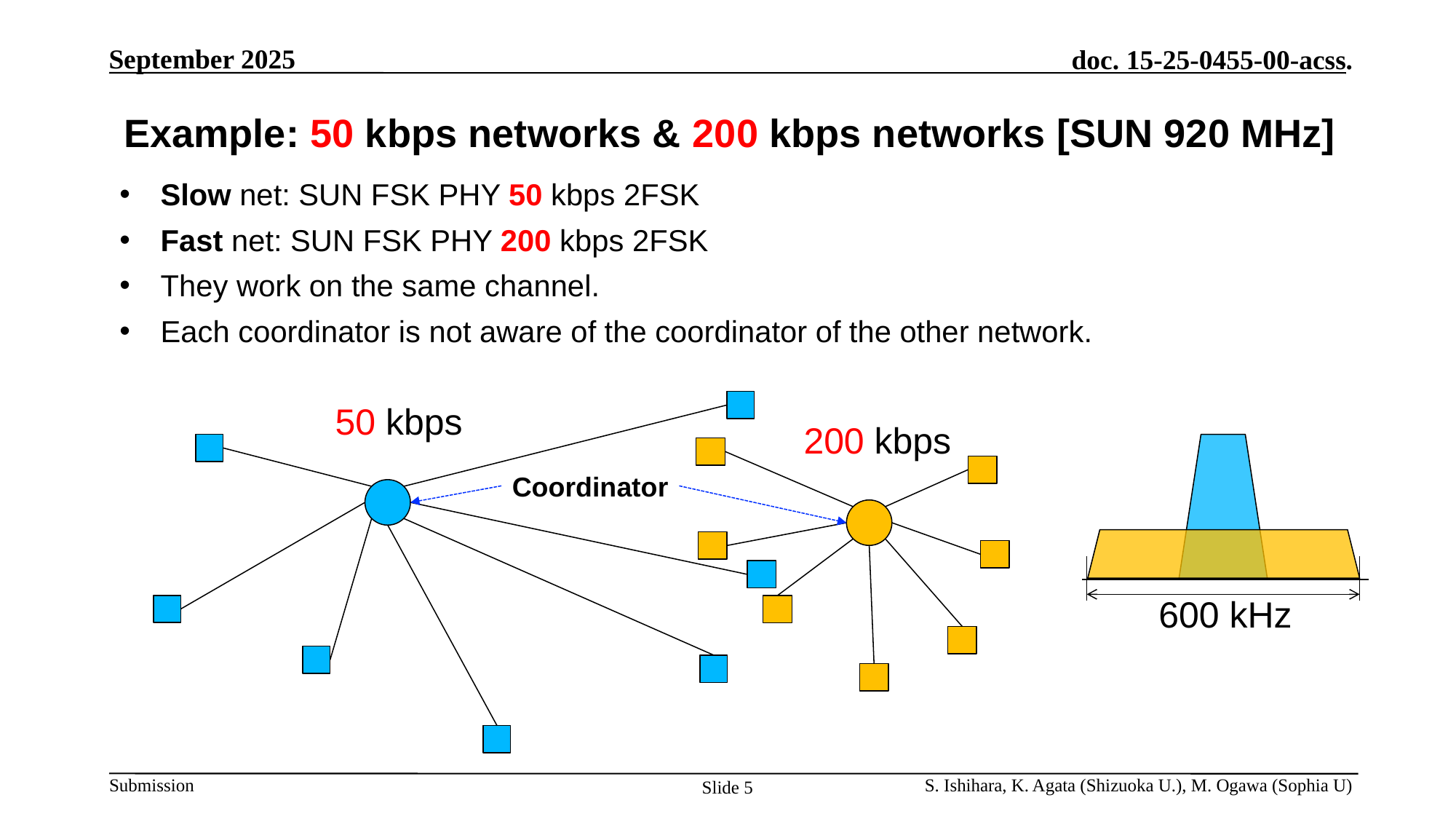

# Example: 50 kbps networks & 200 kbps networks [SUN 920 MHz]
Slow net: SUN FSK PHY 50 kbps 2FSK
Fast net: SUN FSK PHY 200 kbps 2FSK
They work on the same channel.
Each coordinator is not aware of the coordinator of the other network.

50 kbps
200 kbps

Coordinator

600 kHz

Slide 5